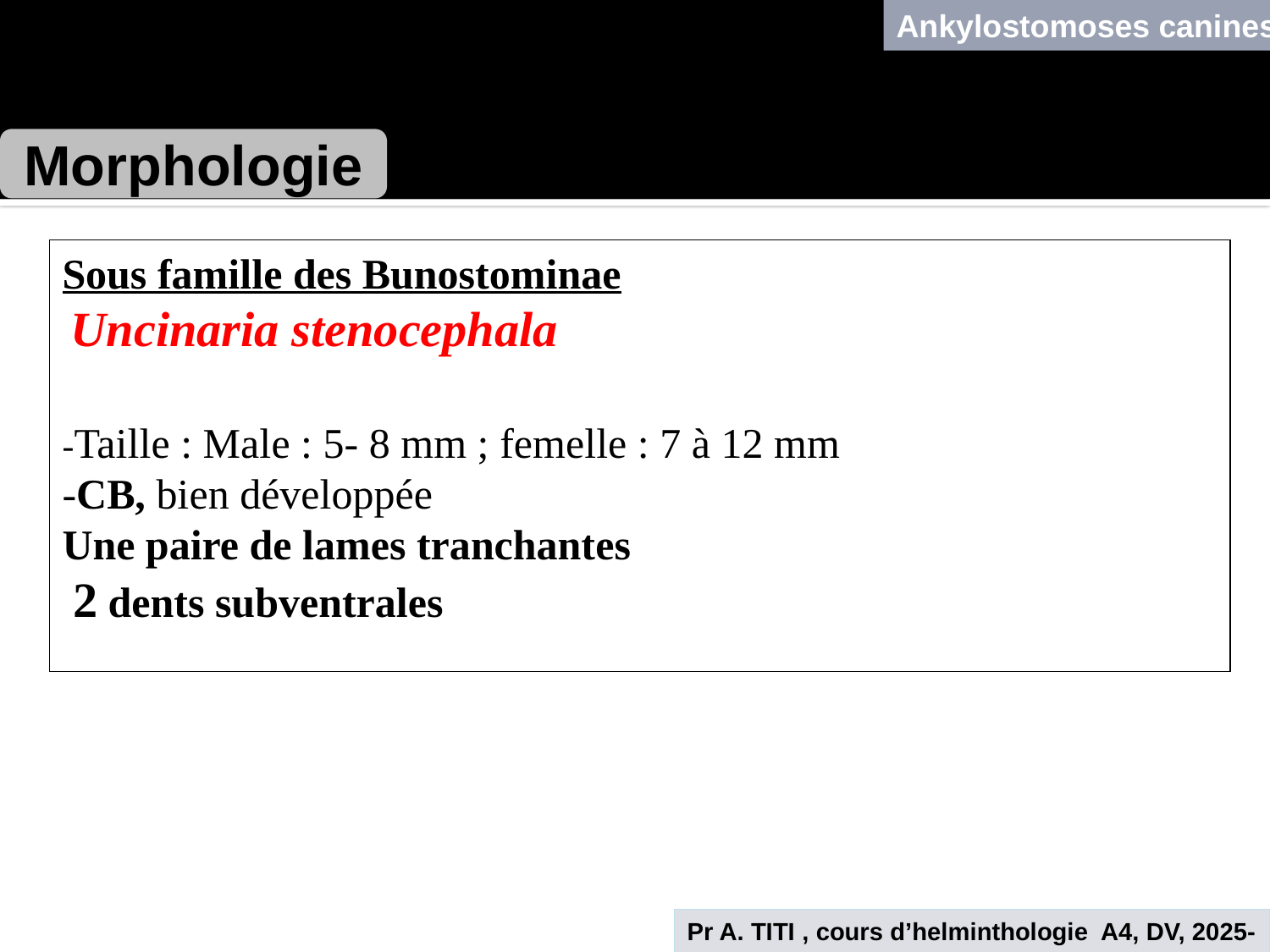

Ankylostomoses canines
Morphologie

Sous famille des Bunostominae
 Uncinaria stenocephala

-Taille : Male : 5- 8 mm ; femelle : 7 à 12 mm
-CB, bien développée
Une paire de lames tranchantes
 2 dents subventrales

Pr A. TITI , cours d’helminthologie  A4, DV, 2025-2026